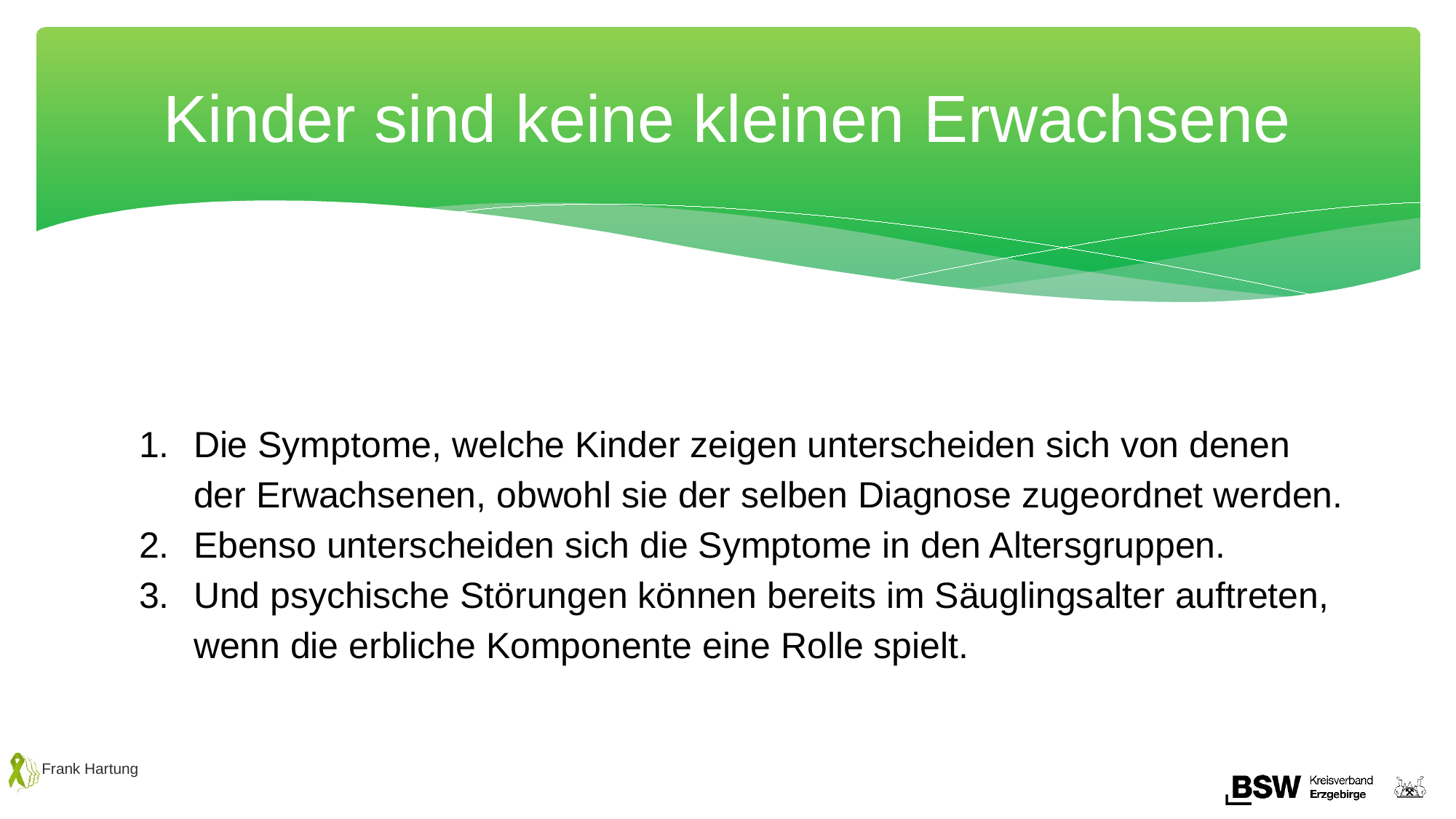

# Kinder sind keine kleinen Erwachsene
Die Symptome, welche Kinder zeigen unterscheiden sich von denen
der Erwachsenen, obwohl sie der selben Diagnose zugeordnet werden.
Ebenso unterscheiden sich die Symptome in den Altersgruppen.
Und psychische Störungen können bereits im Säuglingsalter auftreten,
wenn die erbliche Komponente eine Rolle spielt.
Frank Hartung